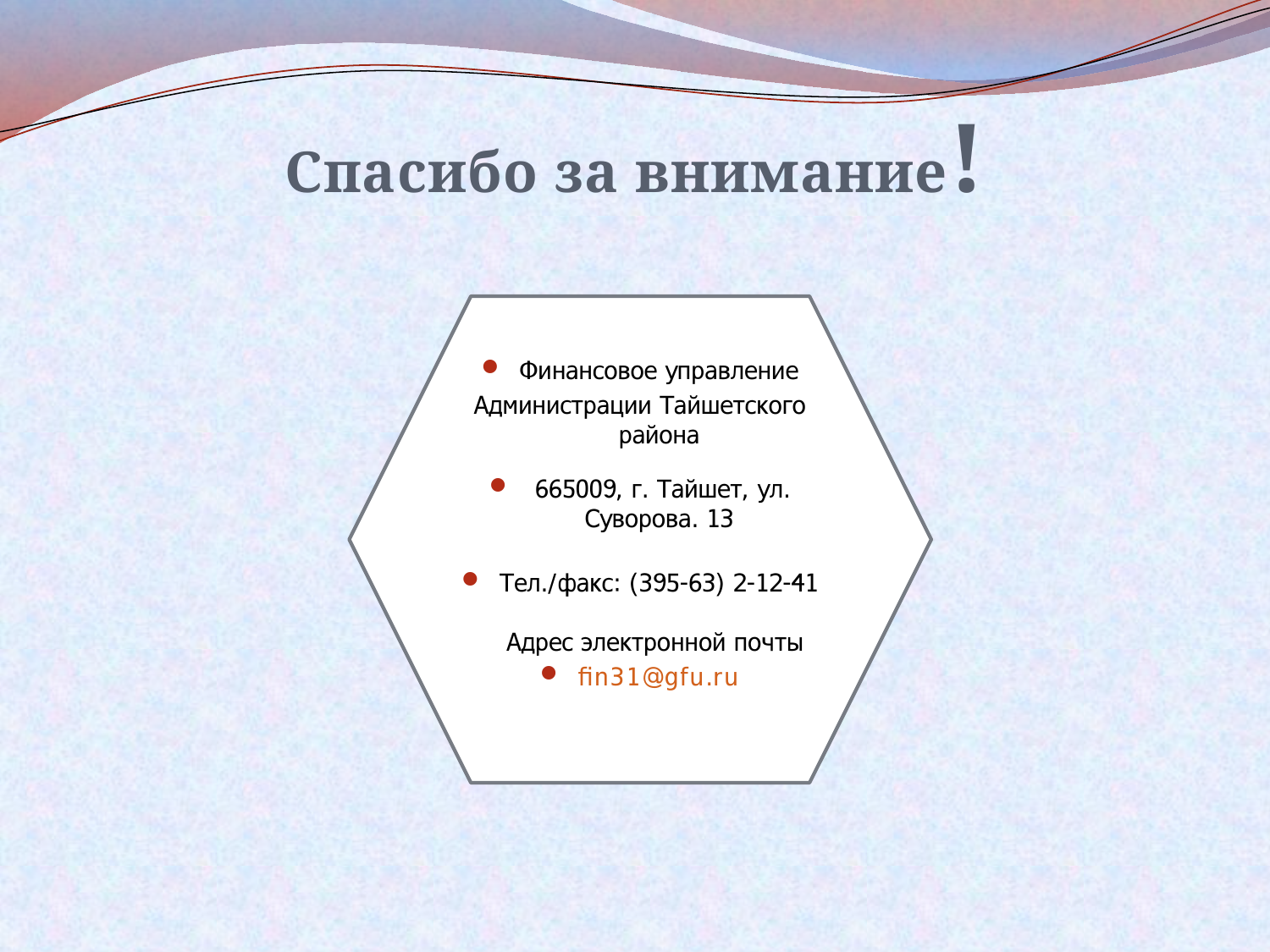

# Спасибо за внимание!

Финансовое управление
Администрации Тайшетского района

 665009, г. Тайшет, ул. Суворова. 13
Тел./факс: (395-63) 2-12-41
Адрес электронной почты
fin31@gfu.ru